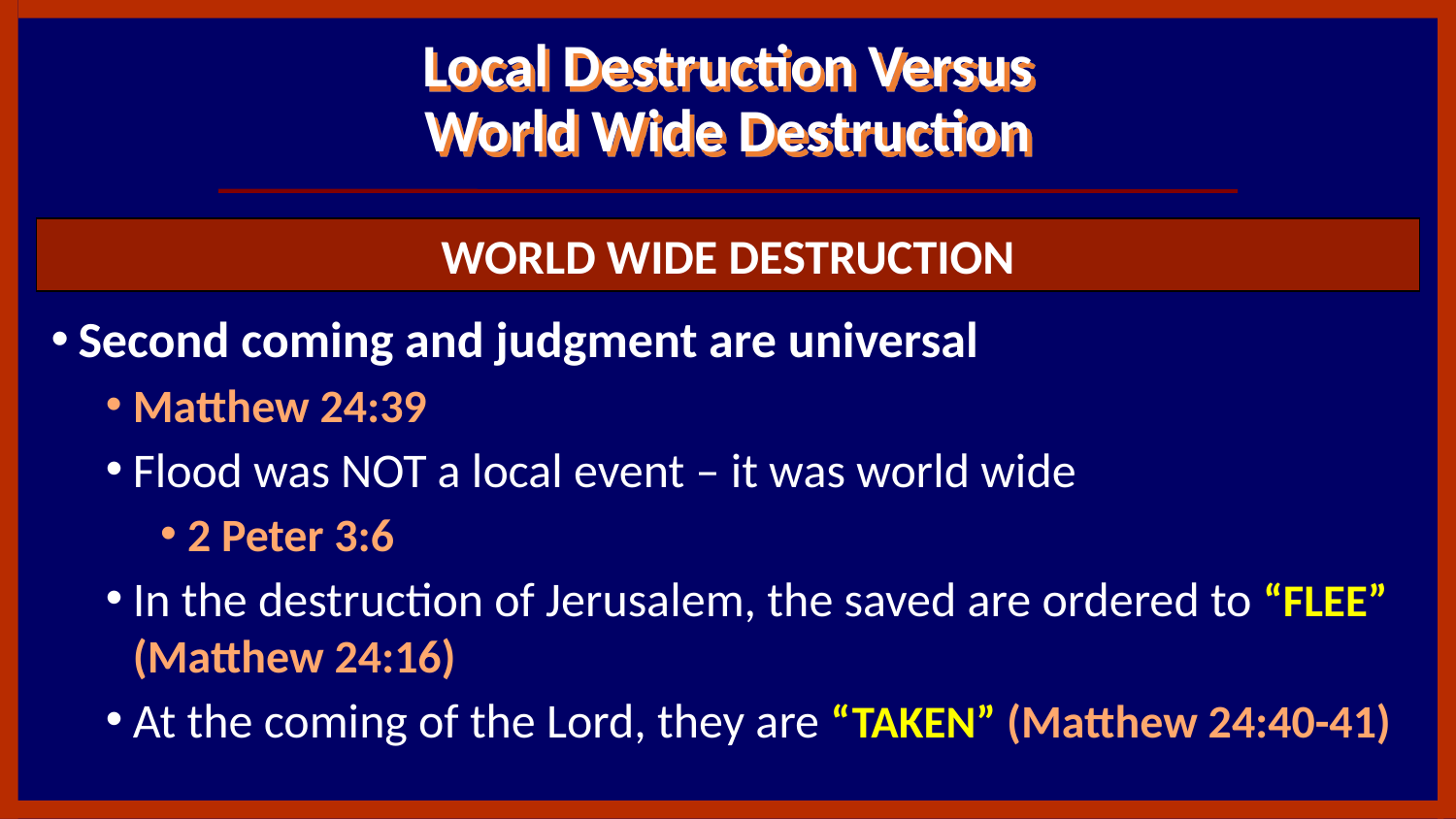

# Local Destruction Versus World Wide Destruction

WORLD WIDE DESTRUCTION
Second coming and judgment are universal
Matthew 24:39
Flood was NOT a local event – it was world wide
2 Peter 3:6
In the destruction of Jerusalem, the saved are ordered to “FLEE” (Matthew 24:16)
At the coming of the Lord, they are “TAKEN” (Matthew 24:40-41)